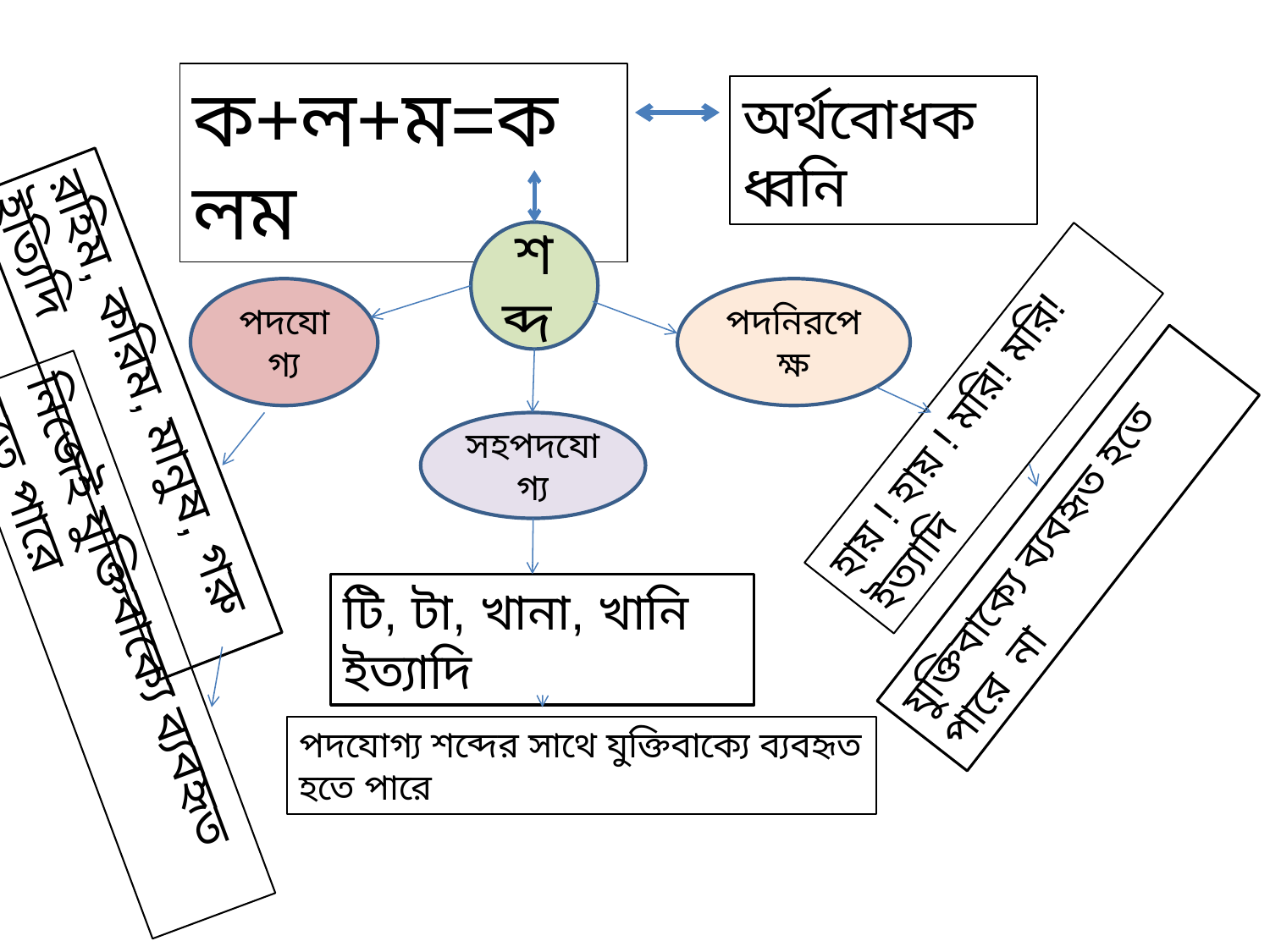

ক+ল+ম=কলম
অর্থবোধক ধ্বনি
রহিম, করিম, মানুষ, গরু ইত্যিদি
শব্দ
হায় ! হায় ! মরি! মরি! ইত্যাদি
পদযোগ্য
পদনিরপেক্ষ
সহপদযোগ্য
যুক্তিবাক্যে ব্যবহৃত হতে পারে  না
নিজেই যুক্তিবাক্যে ব্যবহৃত হতে পারে
টি, টা, খানা, খানি ইত্যাদি
পদযোগ্য শব্দের সাথে যুক্তিবাক্যে ব্যবহৃত হতে পারে